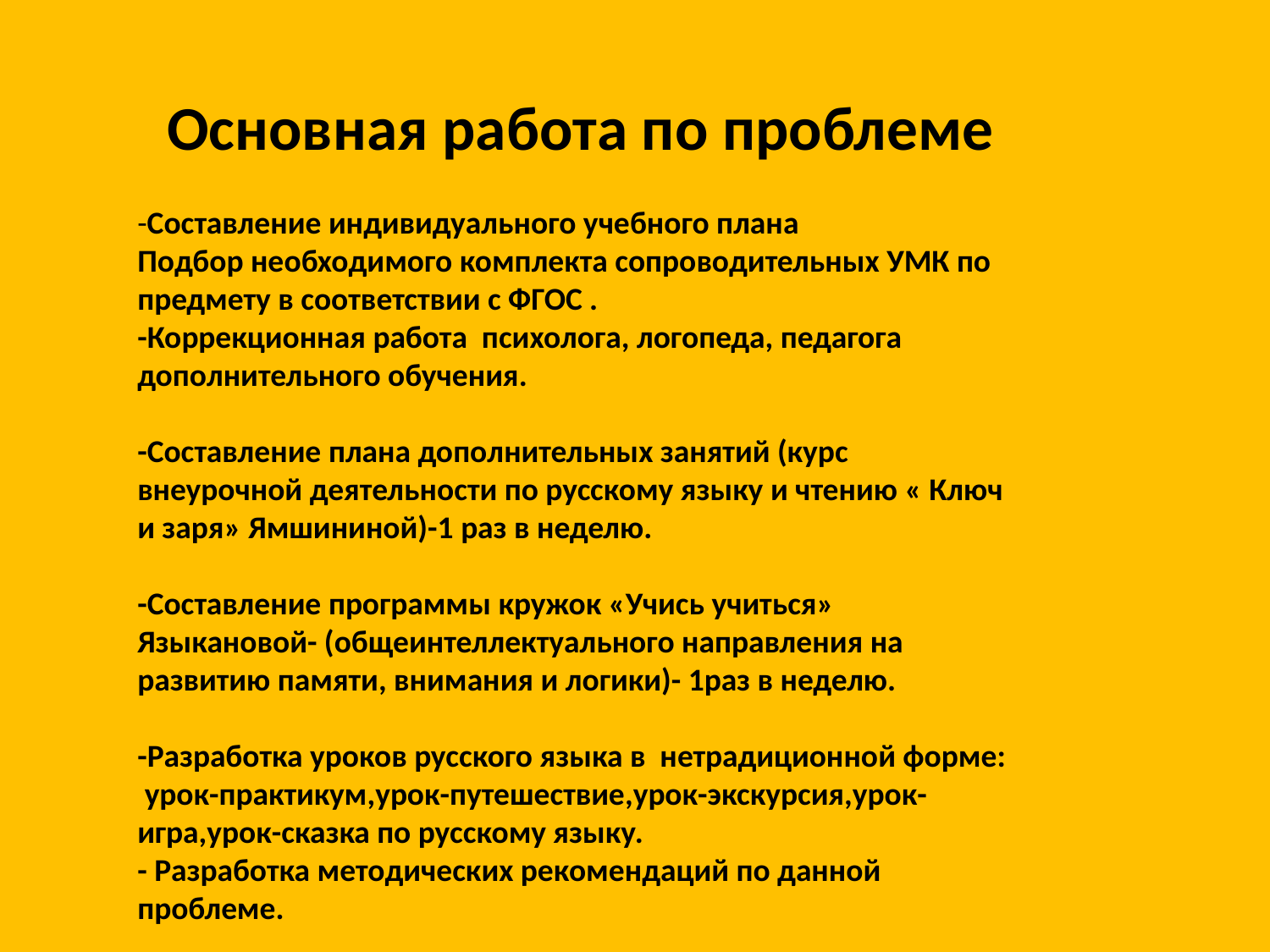

# Основная работа по проблеме
-Составление индивидуального учебного плана
Подбор необходимого комплекта сопроводительных УМК по предмету в соответствии с ФГОС .
-Коррекционная работа  психолога, логопеда, педагога дополнительного обучения.

-Составление плана дополнительных занятий (курс внеурочной деятельности по русскому языку и чтению « Ключ и заря» Ямшининой)-1 раз в неделю.

-Составление программы кружок «Учись учиться» Языкановой- (общеинтеллектуального направления на развитию памяти, внимания и логики)- 1раз в неделю.

-Разработка уроков русского языка в  нетрадиционной форме:  урок-практикум,урок-путешествие,урок-экскурсия,урок-игра,урок-сказка по русскому языку.
- Разработка методических рекомендаций по данной проблеме.